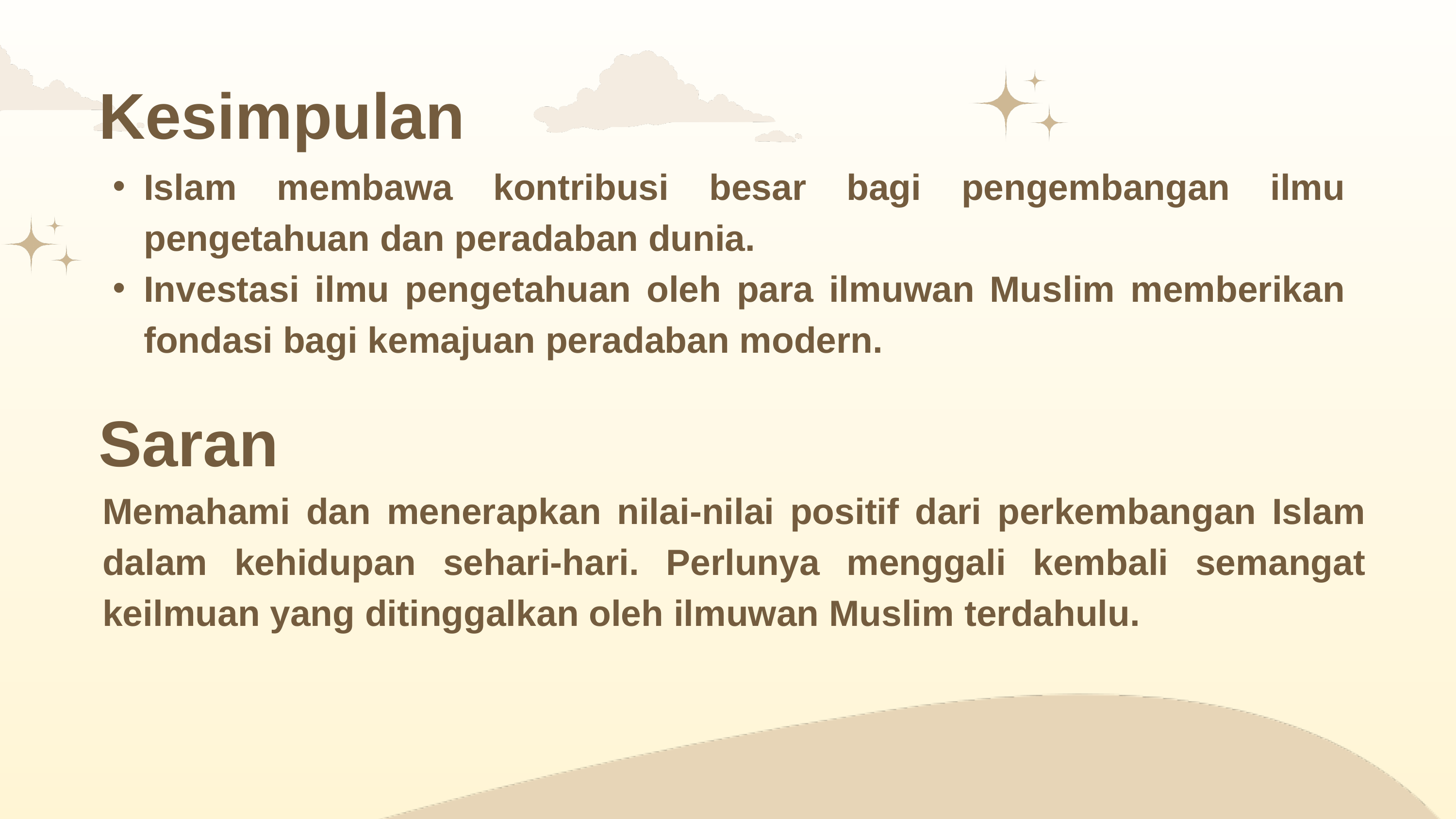

Kesimpulan

Islam membawa kontribusi besar bagi pengembangan ilmu pengetahuan dan peradaban dunia.
Investasi ilmu pengetahuan oleh para ilmuwan Muslim memberikan fondasi bagi kemajuan peradaban modern.

Saran
Memahami dan menerapkan nilai-nilai positif dari perkembangan Islam dalam kehidupan sehari-hari. Perlunya menggali kembali semangat keilmuan yang ditinggalkan oleh ilmuwan Muslim terdahulu.